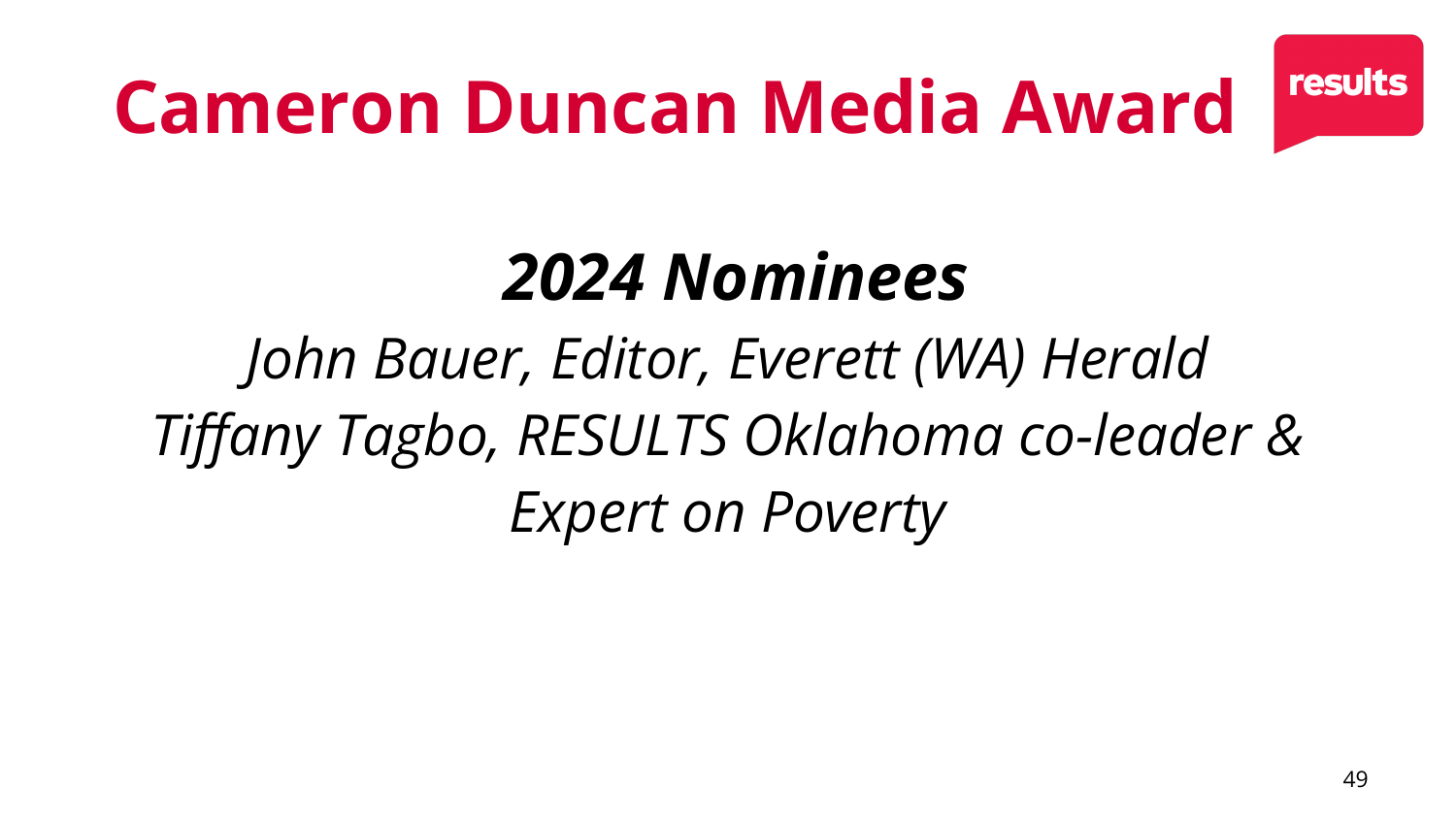

# Cameron Duncan Media Award
 2024 Nominees
John Bauer, Editor, Everett (WA) Herald
Tiffany Tagbo, RESULTS Oklahoma co-leader & Expert on Poverty
49